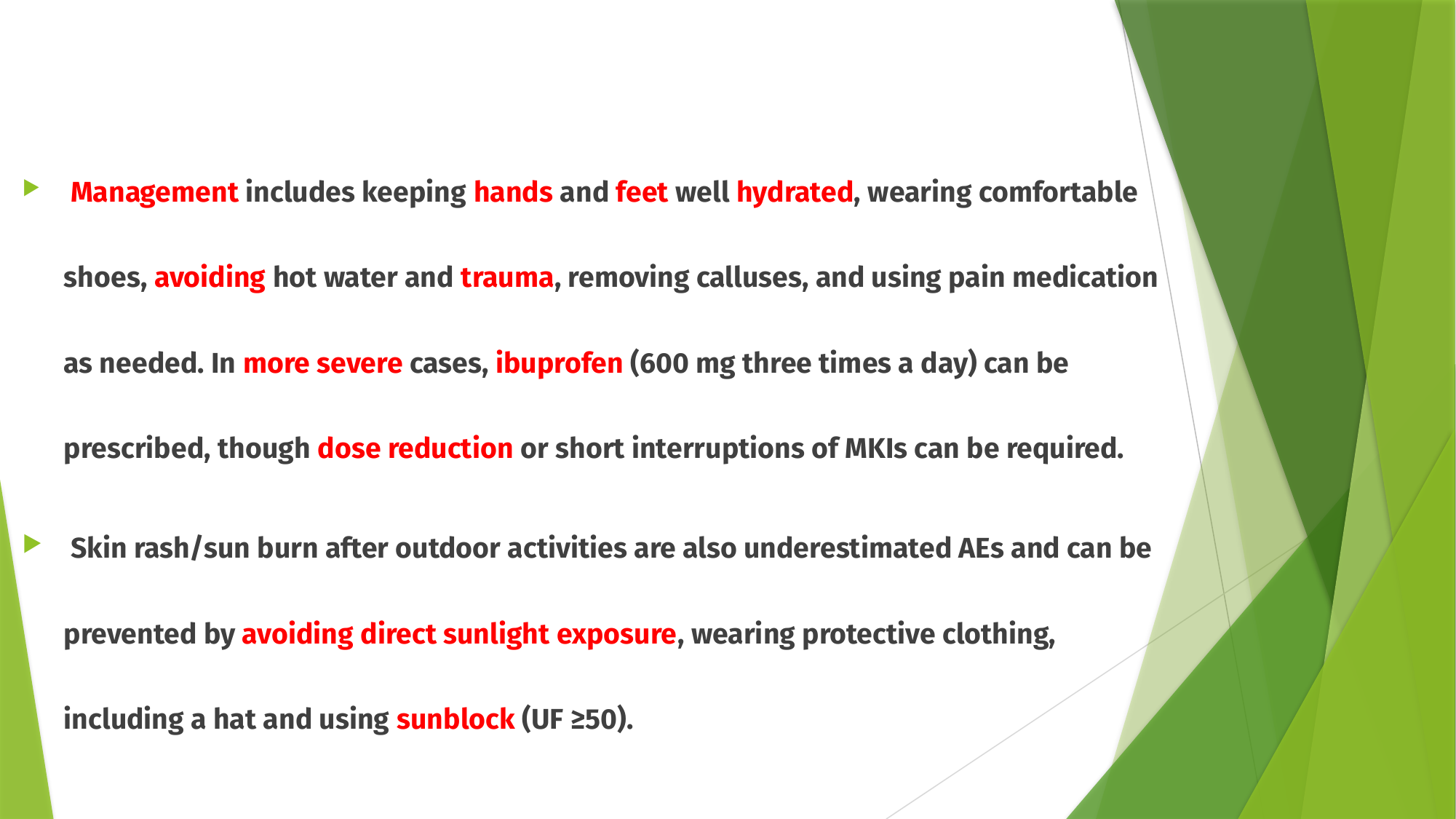

#
 Management includes keeping hands and feet well hydrated, wearing comfortable shoes, avoiding hot water and trauma, removing calluses, and using pain medication as needed. In more severe cases, ibuprofen (600 mg three times a day) can be prescribed, though dose reduction or short interruptions of MKIs can be required.
 Skin rash/sun burn after outdoor activities are also underestimated AEs and can be prevented by avoiding direct sunlight exposure, wearing protective clothing, including a hat and using sunblock (UF ≥50).